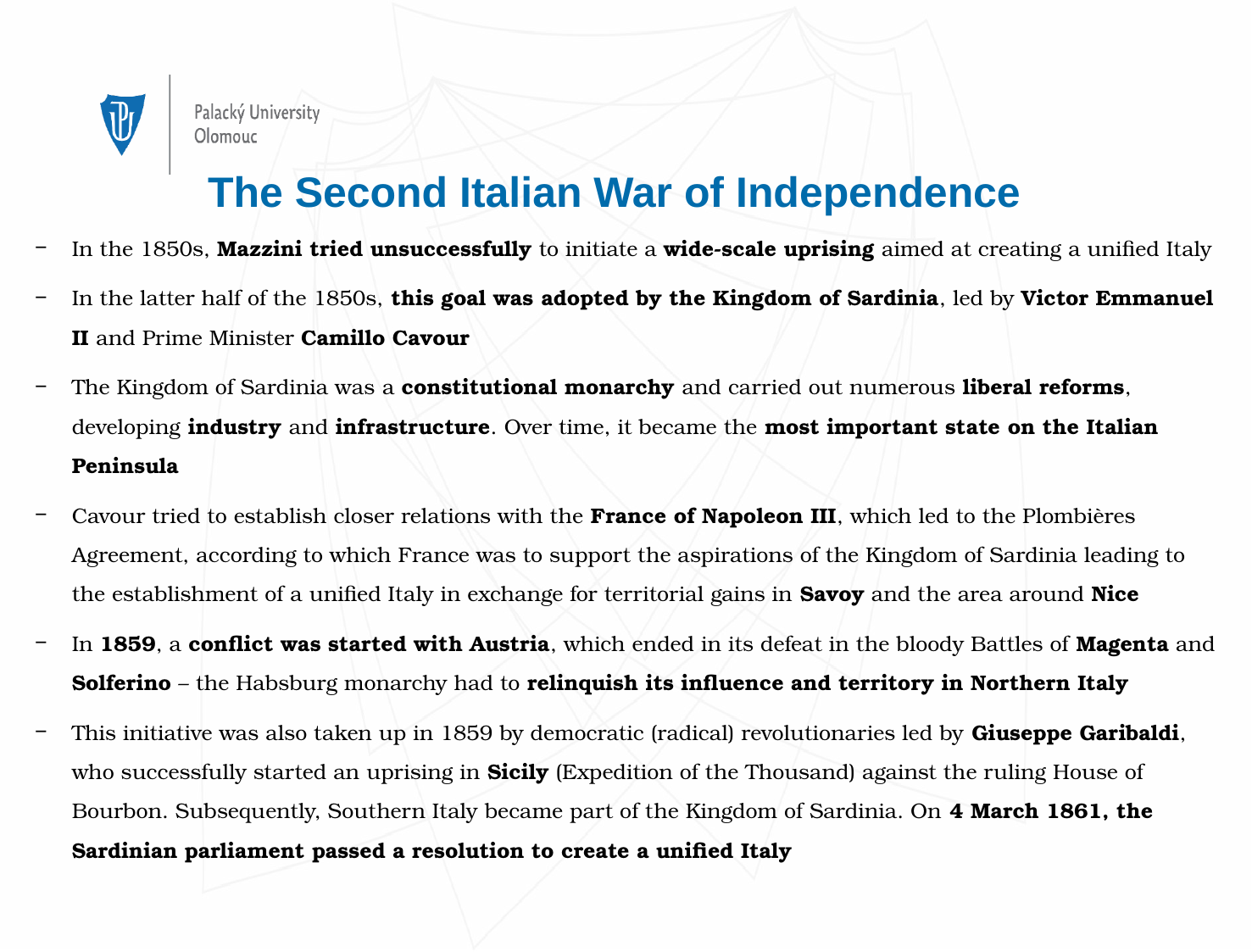

# The Second Italian War of Independence
In the 1850s, Mazzini tried unsuccessfully to initiate a wide-scale uprising aimed at creating a unified Italy
In the latter half of the 1850s, this goal was adopted by the Kingdom of Sardinia, led by Victor Emmanuel II and Prime Minister Camillo Cavour
The Kingdom of Sardinia was a constitutional monarchy and carried out numerous liberal reforms, developing industry and infrastructure. Over time, it became the most important state on the Italian Peninsula
Cavour tried to establish closer relations with the France of Napoleon III, which led to the Plombières Agreement, according to which France was to support the aspirations of the Kingdom of Sardinia leading to the establishment of a unified Italy in exchange for territorial gains in Savoy and the area around Nice
In 1859, a conflict was started with Austria, which ended in its defeat in the bloody Battles of Magenta and Solferino – the Habsburg monarchy had to relinquish its influence and territory in Northern Italy
This initiative was also taken up in 1859 by democratic (radical) revolutionaries led by Giuseppe Garibaldi, who successfully started an uprising in Sicily (Expedition of the Thousand) against the ruling House of Bourbon. Subsequently, Southern Italy became part of the Kingdom of Sardinia. On 4 March 1861, the Sardinian parliament passed a resolution to create a unified Italy